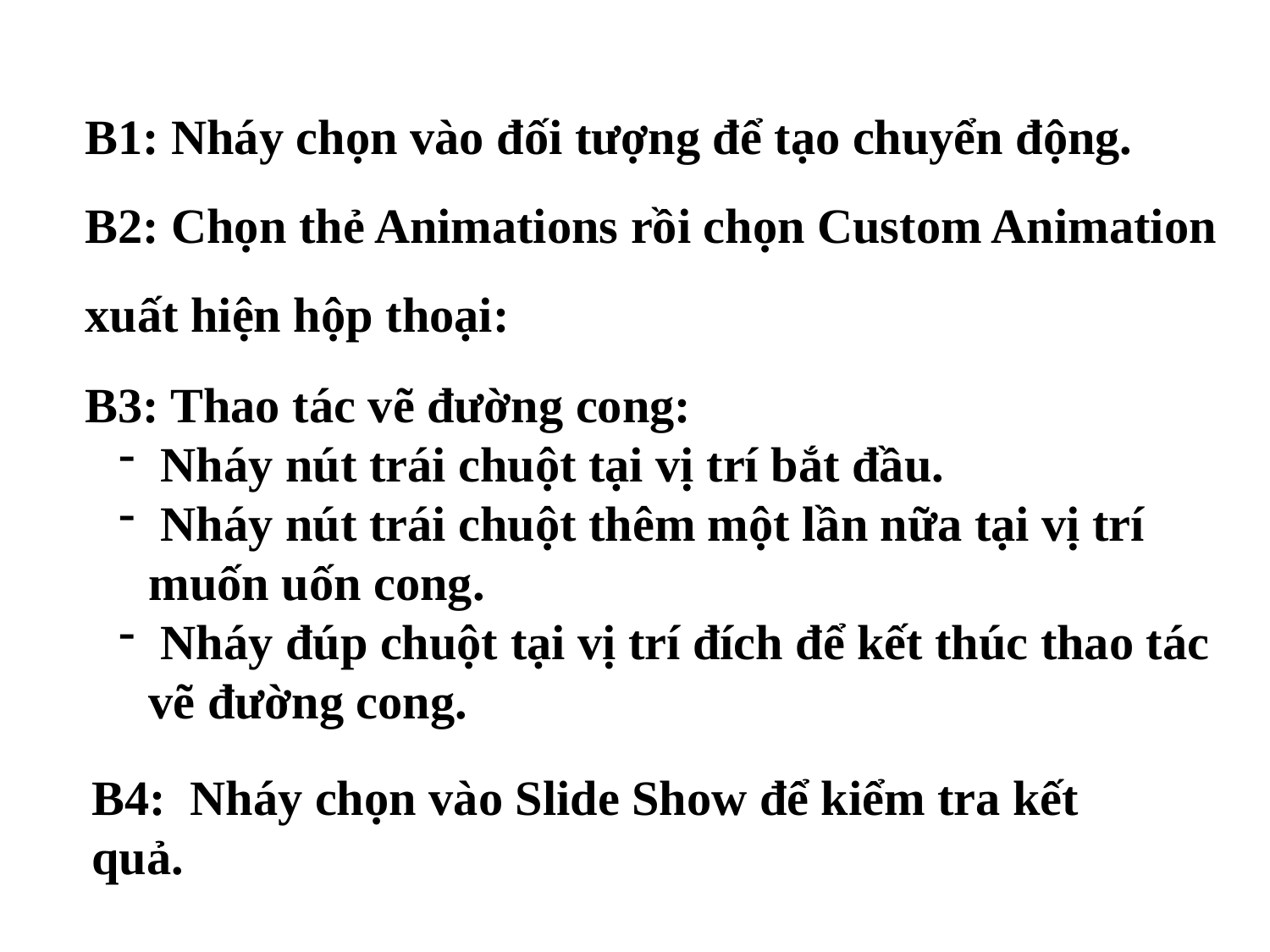

B1: Nháy chọn vào đối tượng để tạo chuyển động.
B2: Chọn thẻ Animations rồi chọn Custom Animation xuất hiện hộp thoại:
B3: Thao tác vẽ đường cong:
 Nháy nút trái chuột tại vị trí bắt đầu.
 Nháy nút trái chuột thêm một lần nữa tại vị trí muốn uốn cong.
 Nháy đúp chuột tại vị trí đích để kết thúc thao tác vẽ đường cong.
B4:  Nháy chọn vào Slide Show để kiểm tra kết quả.